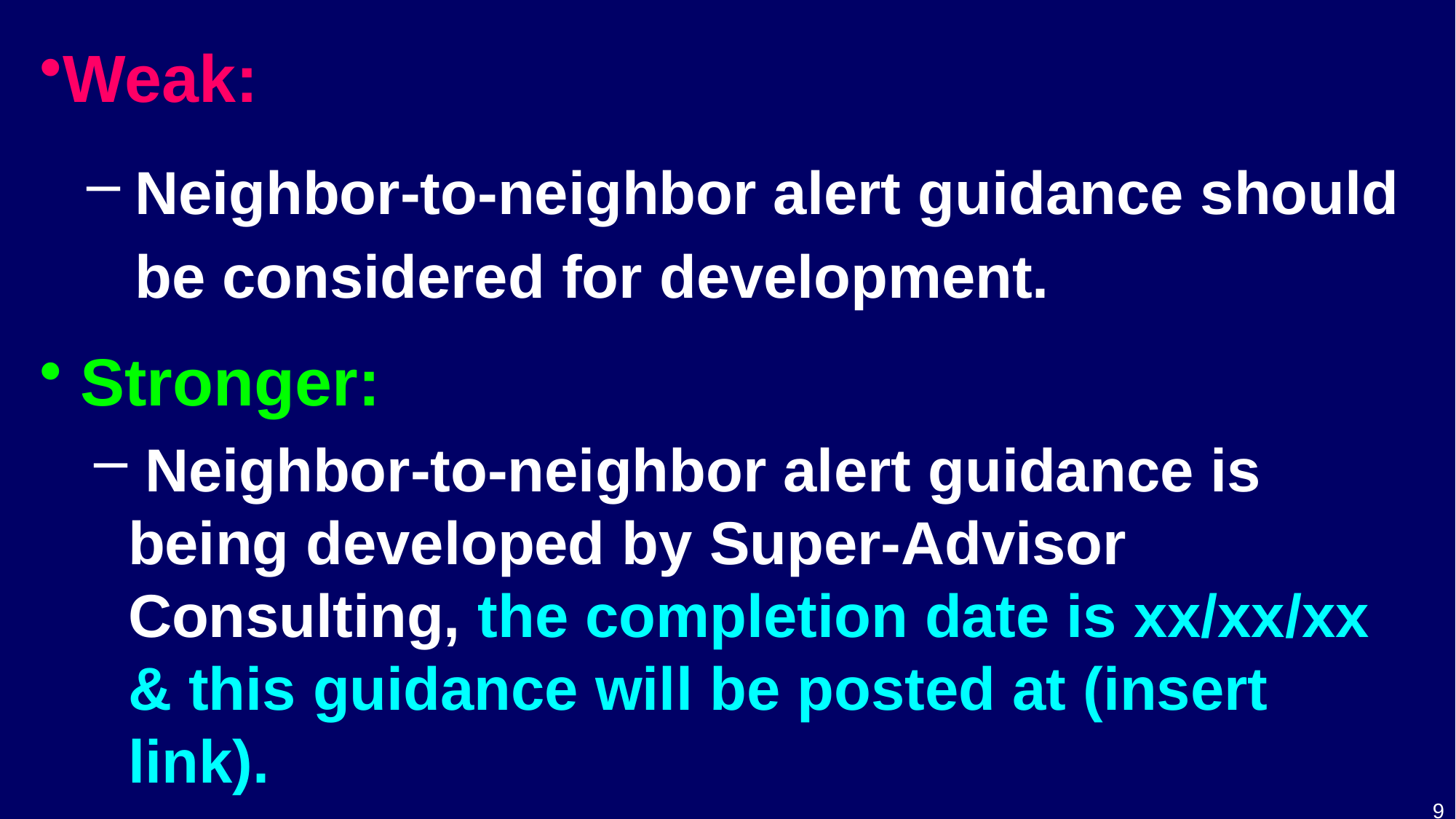

Weak:
Neighbor-to-neighbor alert guidance should be considered for development.
Stronger:
 Neighbor-to-neighbor alert guidance is being developed by Super-Advisor Consulting, the completion date is xx/xx/xx & this guidance will be posted at (insert link).

9